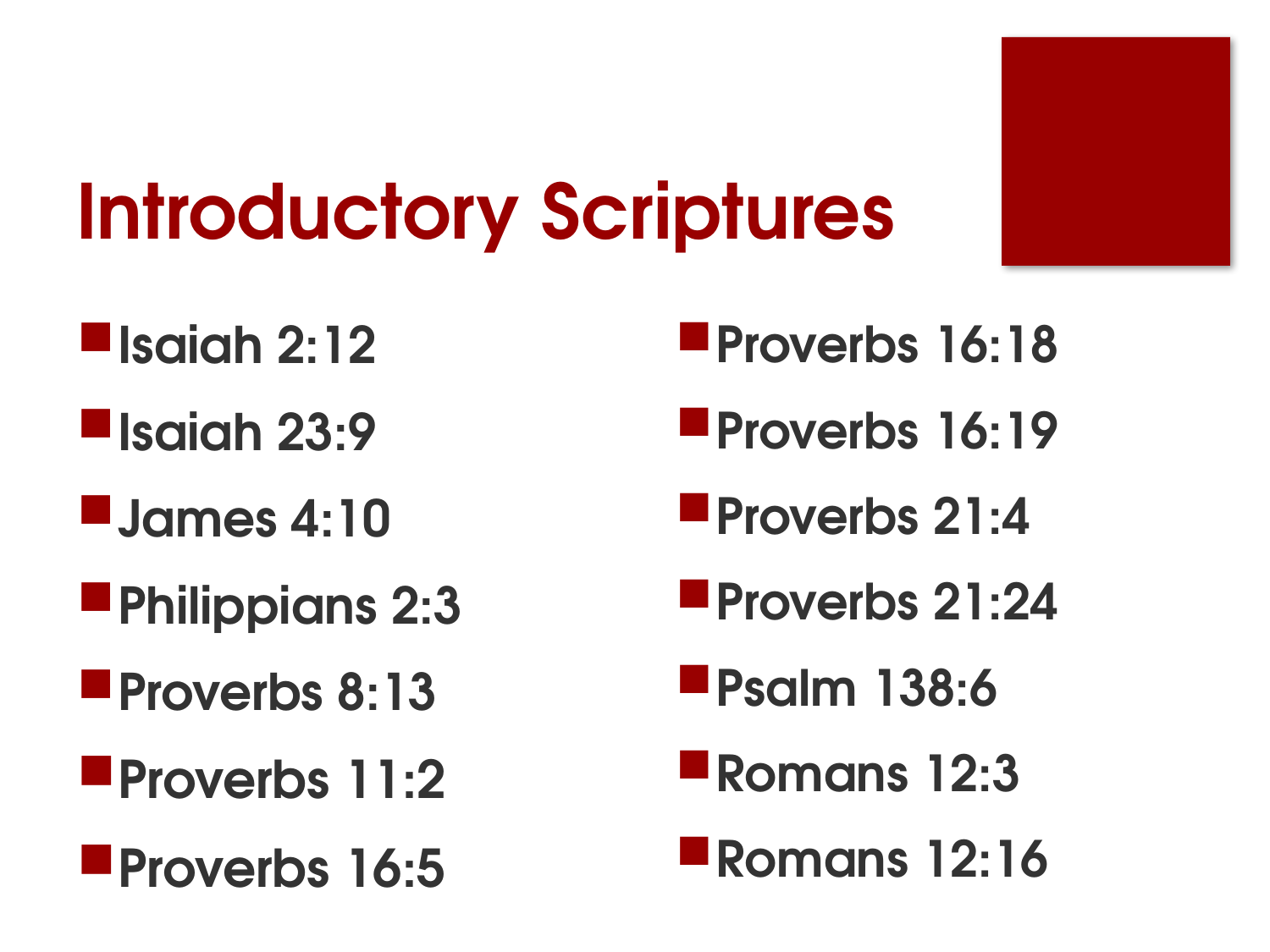

# Introductory Scriptures
Isaiah 2:12
Isaiah 23:9
James 4:10
Philippians 2:3
Proverbs 8:13
Proverbs 11:2
Proverbs 16:5
Proverbs 16:18
Proverbs 16:19
Proverbs 21:4
Proverbs 21:24
Psalm 138:6
Romans 12:3
Romans 12:16